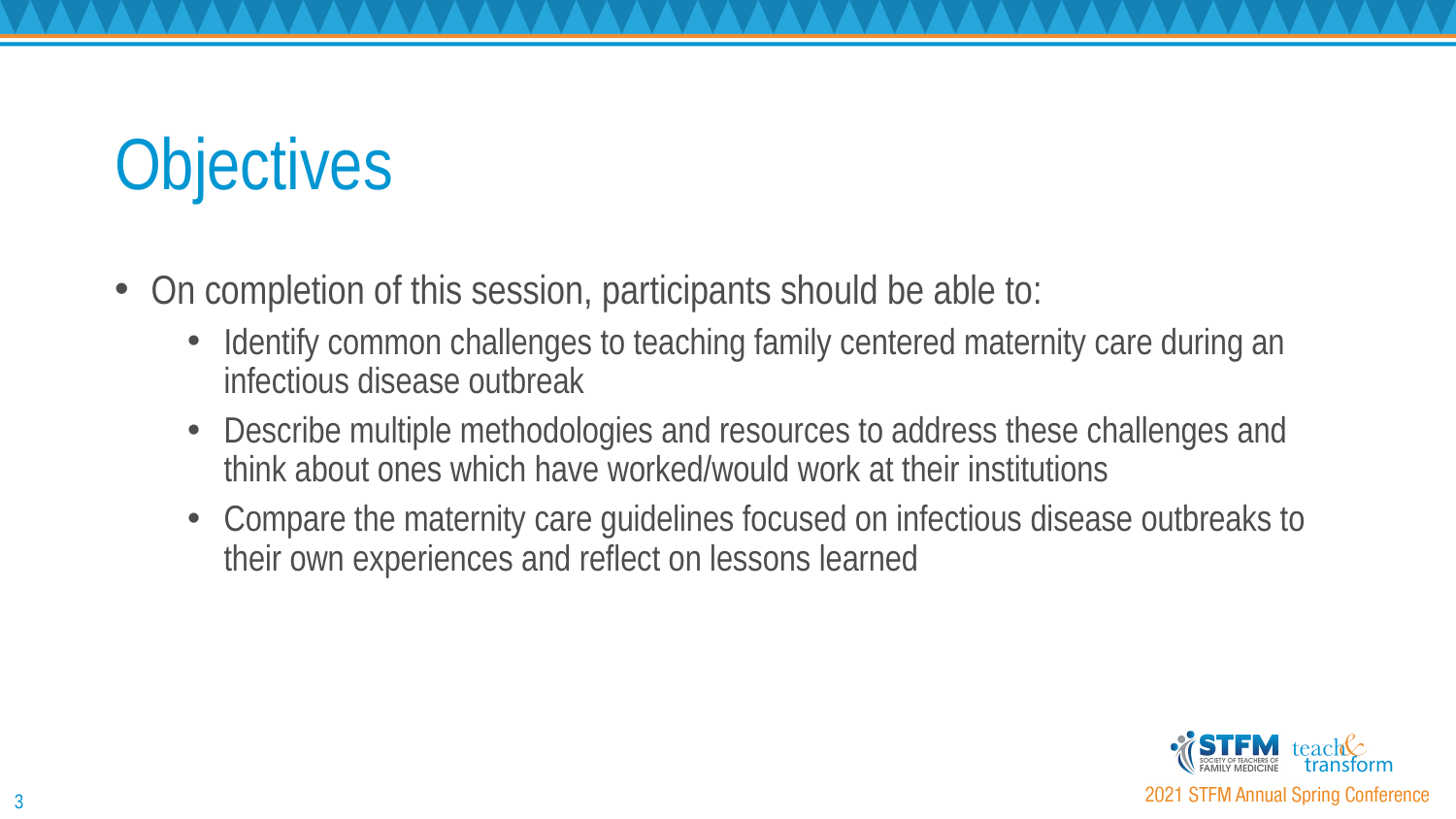

# Objectives
On completion of this session, participants should be able to:
Identify common challenges to teaching family centered maternity care during an infectious disease outbreak
Describe multiple methodologies and resources to address these challenges and think about ones which have worked/would work at their institutions
Compare the maternity care guidelines focused on infectious disease outbreaks to their own experiences and reflect on lessons learned

3